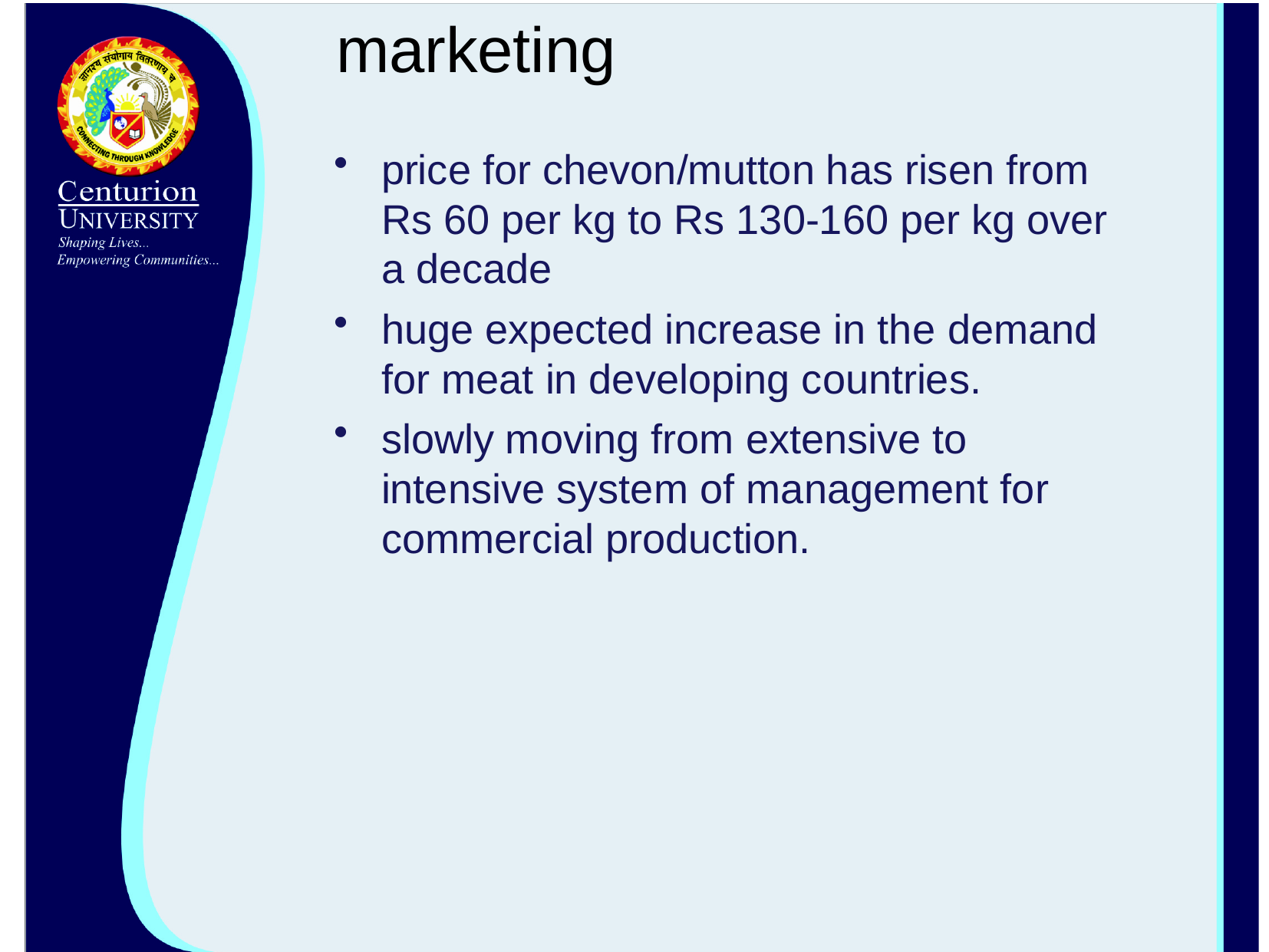

# marketing
price for chevon/mutton has risen from  Rs 60 per kg to Rs 130-160 per kg over  a decade
huge expected increase in the demand
for meat in developing countries.
slowly moving from extensive to  intensive system of management for  commercial production.